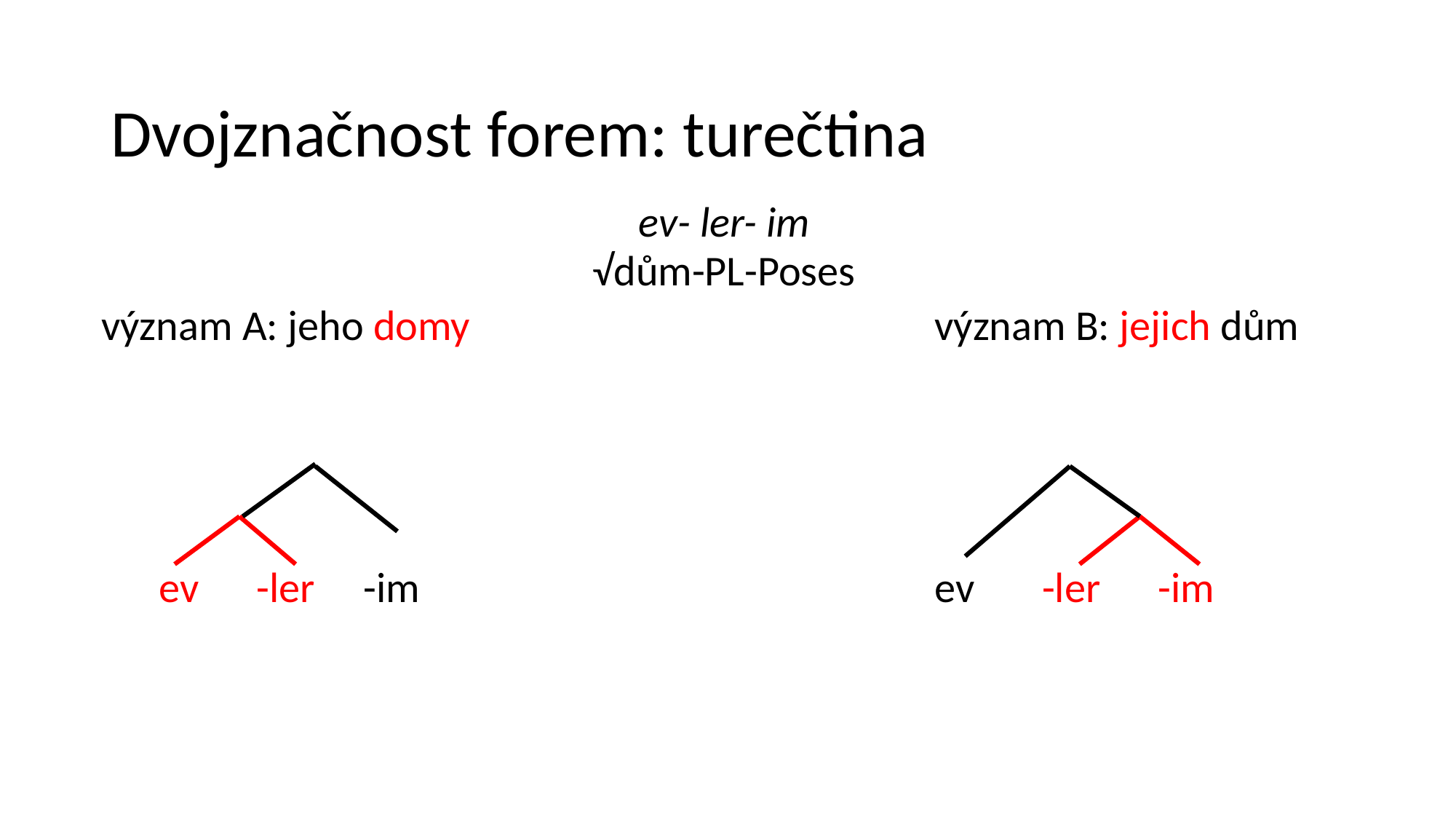

# Dvojznačnost forem: turečtina
|  | ev- ler- im √dům-PL-Poses |  |
| --- | --- | --- |
| význam A: jeho domy |  | význam B: jejich dům |
|  |  |  |
| ev -ler -im |  | ev -ler -im |
|  |  |  |